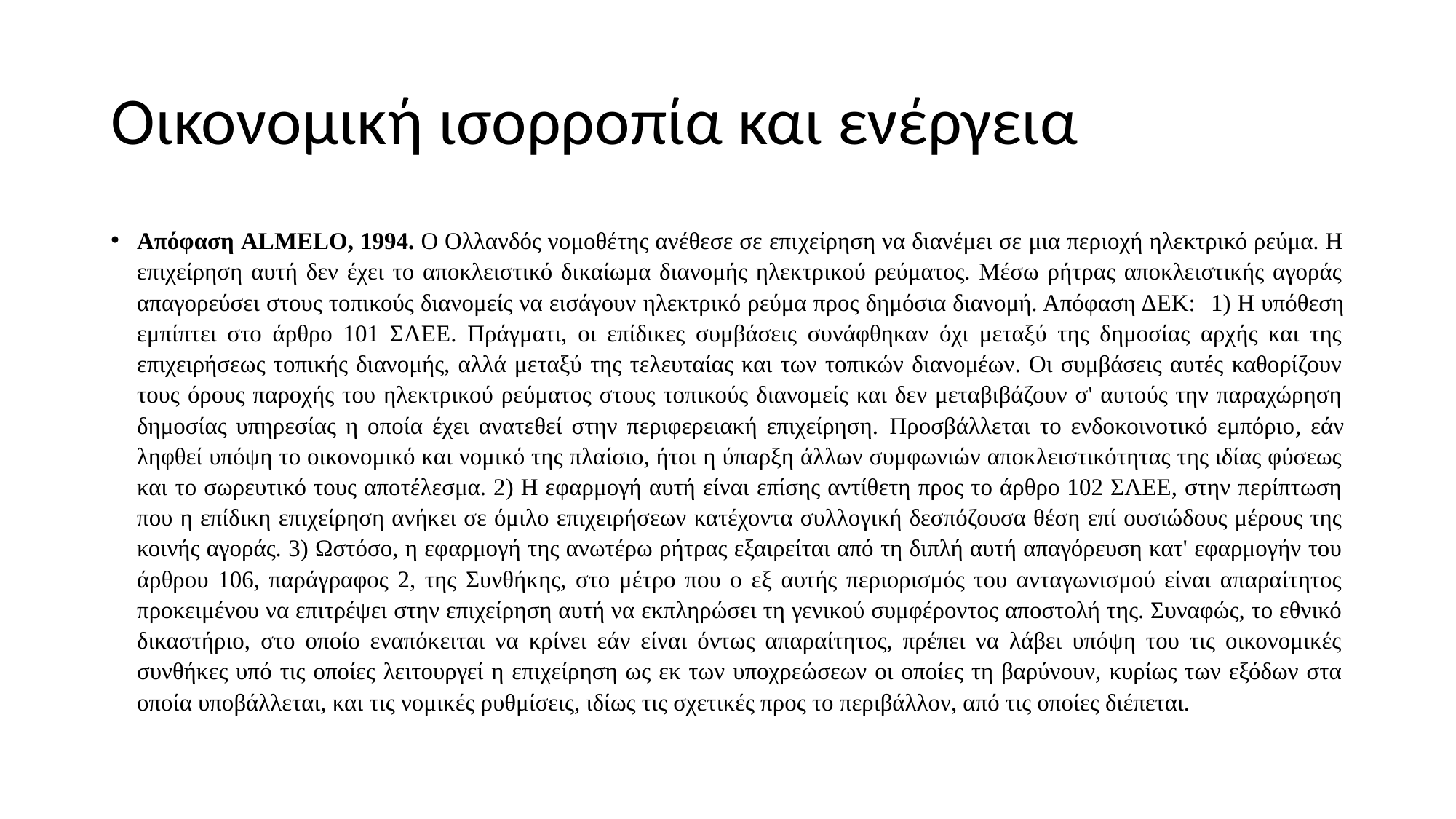

# Οικονομική ισορροπία και ενέργεια
Απόφαση ALMELO, 1994. Ο Ολλανδός νομοθέτης ανέθεσε σε επιχείρηση να διανέμει σε μια περιοχή ηλεκτρικό ρεύμα. Η επιχείρηση αυτή δεν έχει το αποκλειστικό δικαίωμα διανομής ηλεκτρικού ρεύματος. Μέσω ρήτρας αποκλειστικής αγοράς απαγορεύσει στους τοπικούς διανομείς να εισάγουν ηλεκτρικό ρεύμα προς δημόσια διανομή. Απόφαση ΔΕΚ:  1) Η υπόθεση εμπίπτει στο άρθρο 101 ΣΛΕΕ. Πράγματι, οι επίδικες συμβάσεις συνάφθηκαν όχι μεταξύ της δημοσίας αρχής και της επιχειρήσεως τοπικής διανομής, αλλά μεταξύ της τελευταίας και των τοπικών διανομέων. Οι συμβάσεις αυτές καθορίζουν τους όρους παροχής του ηλεκτρικού ρεύματος στους τοπικούς διανομείς και δεν μεταβιβάζουν σ' αυτούς την παραχώρηση δημοσίας υπηρεσίας η οποία έχει ανατεθεί στην περιφερειακή επιχείρηση. Προσβάλλεται το ενδοκοινοτικό εμπόριο, εάν ληφθεί υπόψη το οικονομικό και νομικό της πλαίσιο, ήτοι η ύπαρξη άλλων συμφωνιών αποκλειστικότητας της ιδίας φύσεως και το σωρευτικό τους αποτέλεσμα. 2) Η εφαρμογή αυτή είναι επίσης αντίθετη προς το άρθρο 102 ΣΛΕΕ, στην περίπτωση που η επίδικη επιχείρηση ανήκει σε όμιλο επιχειρήσεων κατέχοντα συλλογική δεσπόζουσα θέση επί ουσιώδους μέρους της κοινής αγοράς. 3) Ωστόσο, η εφαρμογή της ανωτέρω ρήτρας εξαιρείται από τη διπλή αυτή απαγόρευση κατ' εφαρμογήν του άρθρου 106, παράγραφος 2, της Συνθήκης, στο μέτρο που ο εξ αυτής περιορισμός του ανταγωνισμού είναι απαραίτητος προκειμένου να επιτρέψει στην επιχείρηση αυτή να εκπληρώσει τη γενικού συμφέροντος αποστολή της. Συναφώς, το εθνικό δικαστήριο, στο οποίο εναπόκειται να κρίνει εάν είναι όντως απαραίτητος, πρέπει να λάβει υπόψη του τις οικονομικές συνθήκες υπό τις οποίες λειτουργεί η επιχείρηση ως εκ των υποχρεώσεων οι οποίες τη βαρύνουν, κυρίως των εξόδων στα οποία υποβάλλεται, και τις νομικές ρυθμίσεις, ιδίως τις σχετικές προς το περιβάλλον, από τις οποίες διέπεται.